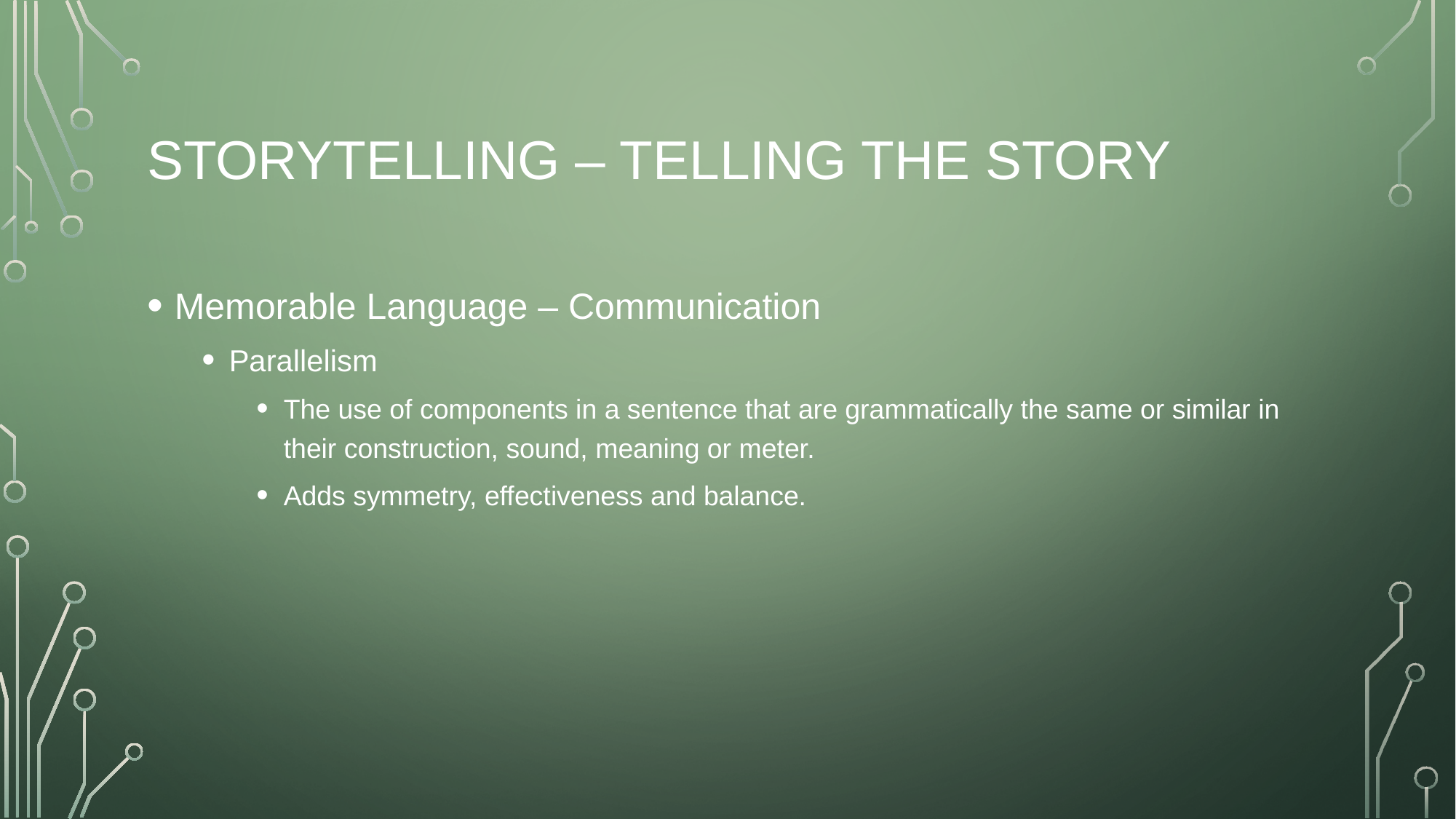

# Storytelling – telling the story
Memorable Language – Communication
Parallelism
The use of components in a sentence that are grammatically the same or similar in their construction, sound, meaning or meter.
Adds symmetry, effectiveness and balance.